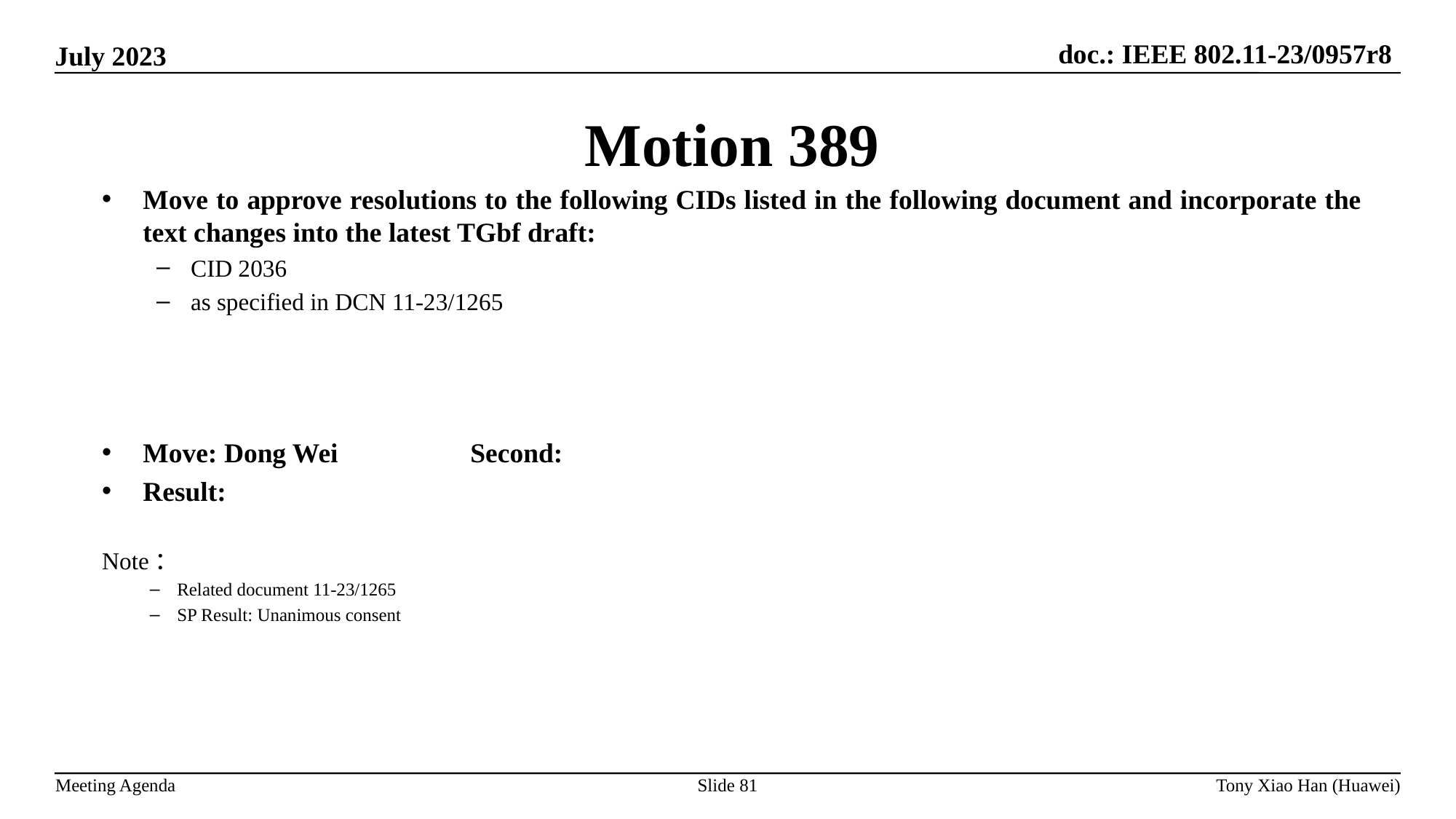

Motion 389

Move to approve resolutions to the following CIDs listed in the following document and incorporate the text changes into the latest TGbf draft:
CID 2036
as specified in DCN 11-23/1265

Move: Dong Wei		Second:
Result:

Note：
Related document 11-23/1265
SP Result: Unanimous consent